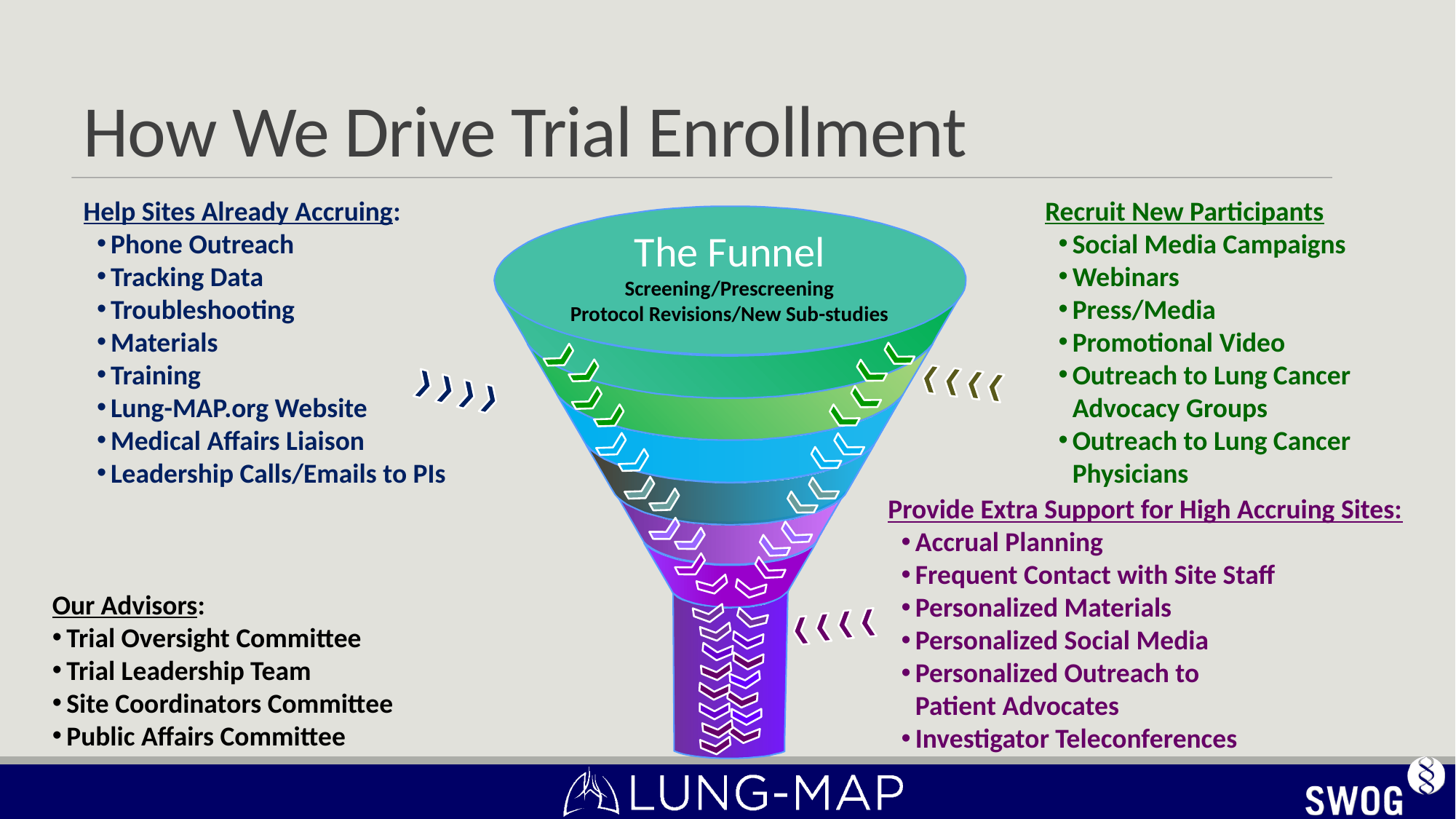

# How We Drive Trial Enrollment

Help Sites Already Accruing:
Phone Outreach
Tracking Data
Troubleshooting
Materials
Training
Lung-MAP.org Website
Medical Affairs Liaison
Leadership Calls/Emails to PIs
Recruit New Participants
Social Media Campaigns
Webinars
Press/Media
Promotional Video
Outreach to Lung Cancer Advocacy Groups
Outreach to Lung Cancer Physicians

The Funnel
Screening/Prescreening
Protocol Revisions/New Sub-studies

Provide Extra Support for High Accruing Sites:
Accrual Planning
Frequent Contact with Site Staff
Personalized Materials
Personalized Social Media
Personalized Outreach to
Patient Advocates
Investigator Teleconferences

Our Advisors:
Trial Oversight Committee
Trial Leadership Team
Site Coordinators Committee
Public Affairs Committee